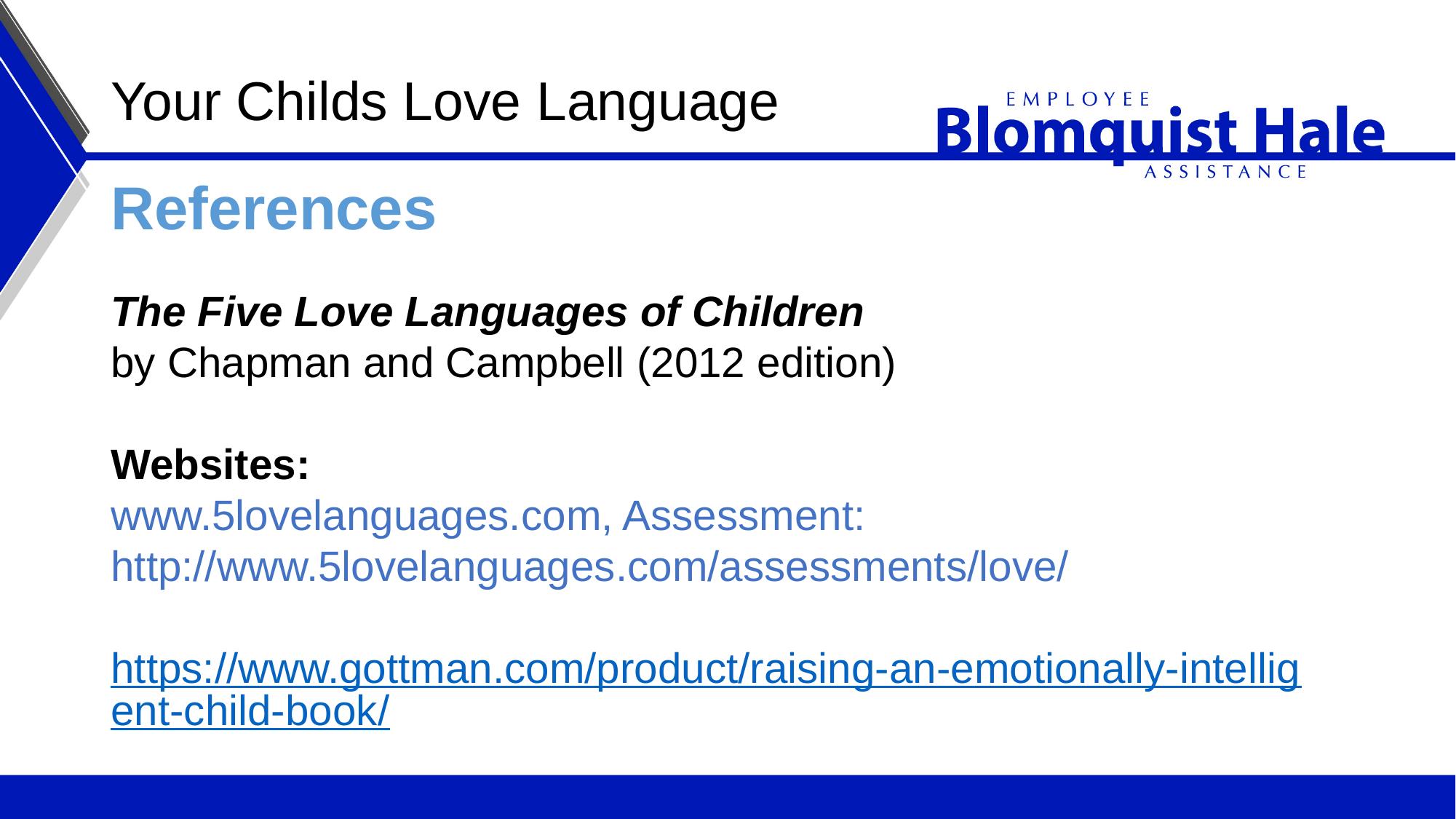

# Your Childs Love Language
References
The Five Love Languages of Children
by Chapman and Campbell (2012 edition)
Websites:
www.5lovelanguages.com, Assessment: http://www.5lovelanguages.com/assessments/love/
https://www.gottman.com/product/raising-an-emotionally-intelligent-child-book/